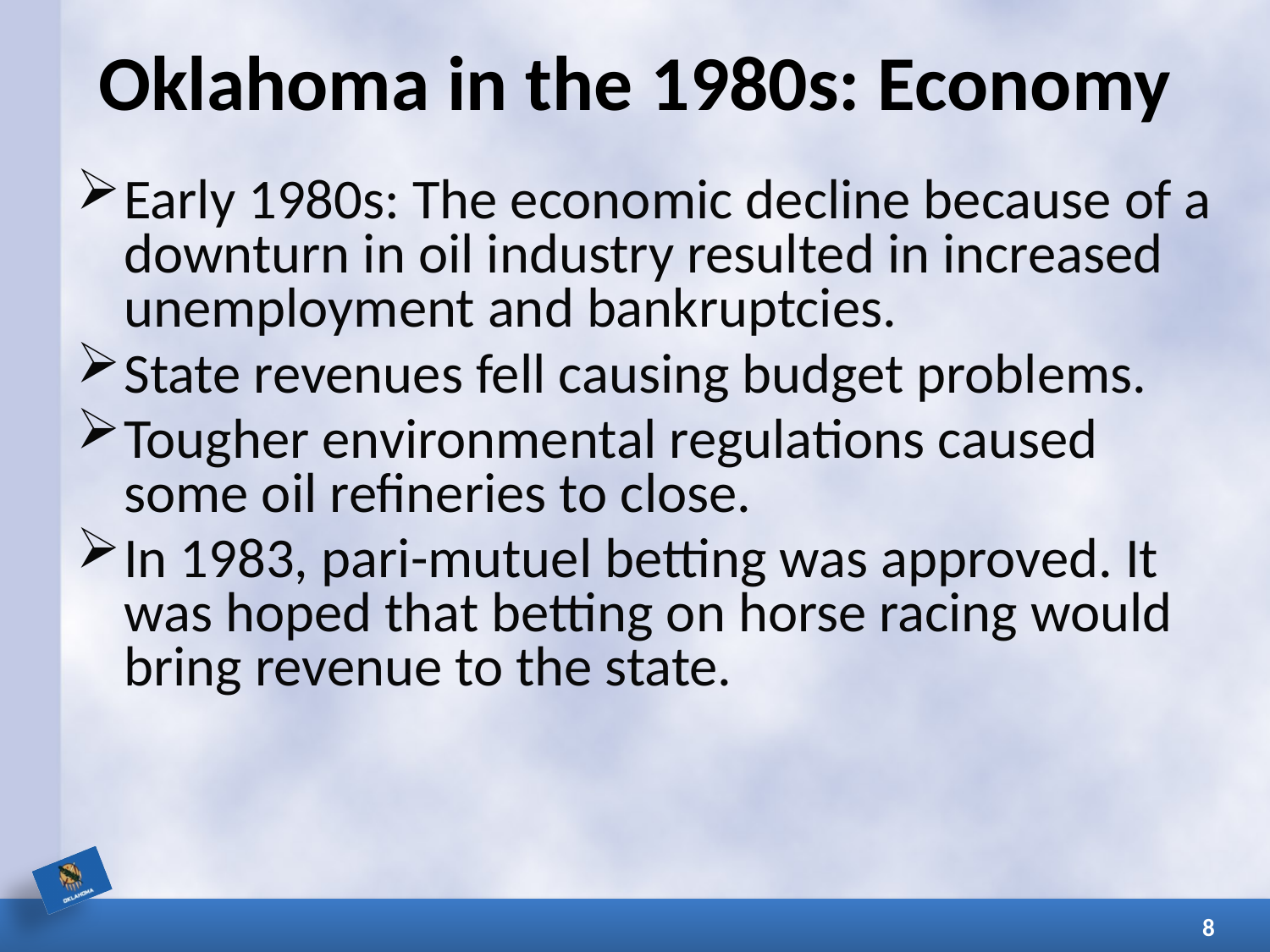

# Oklahoma in the 1980s: Economy
Early 1980s: The economic decline because of a downturn in oil industry resulted in increased unemployment and bankruptcies.
State revenues fell causing budget problems.
Tougher environmental regulations caused some oil refineries to close.
In 1983, pari-mutuel betting was approved. It was hoped that betting on horse racing would bring revenue to the state.
8